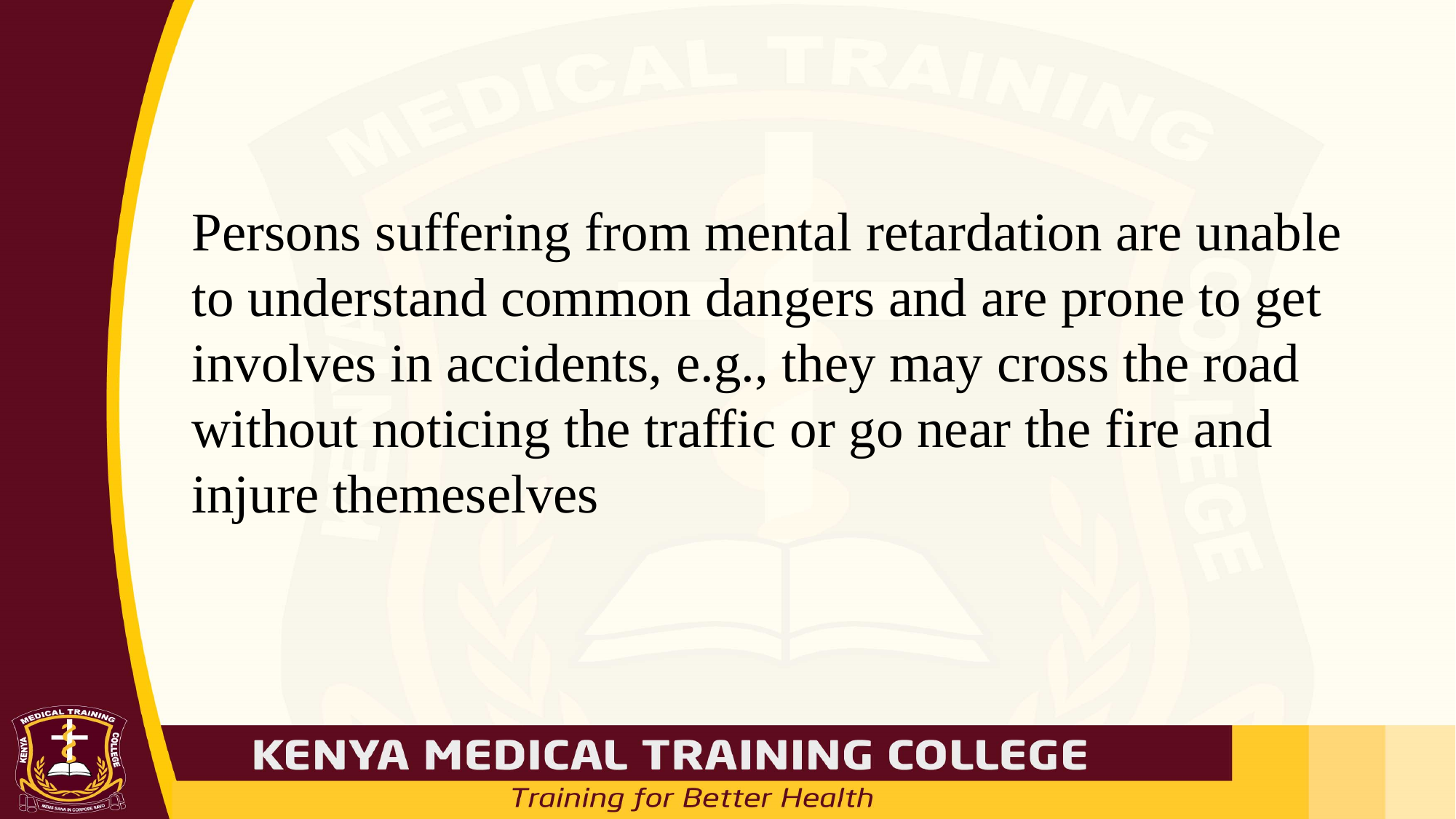

#
Persons suffering from mental retardation are unable to understand common dangers and are prone to get involves in accidents, e.g., they may cross the road without noticing the traffic or go near the fire and injure themeselves